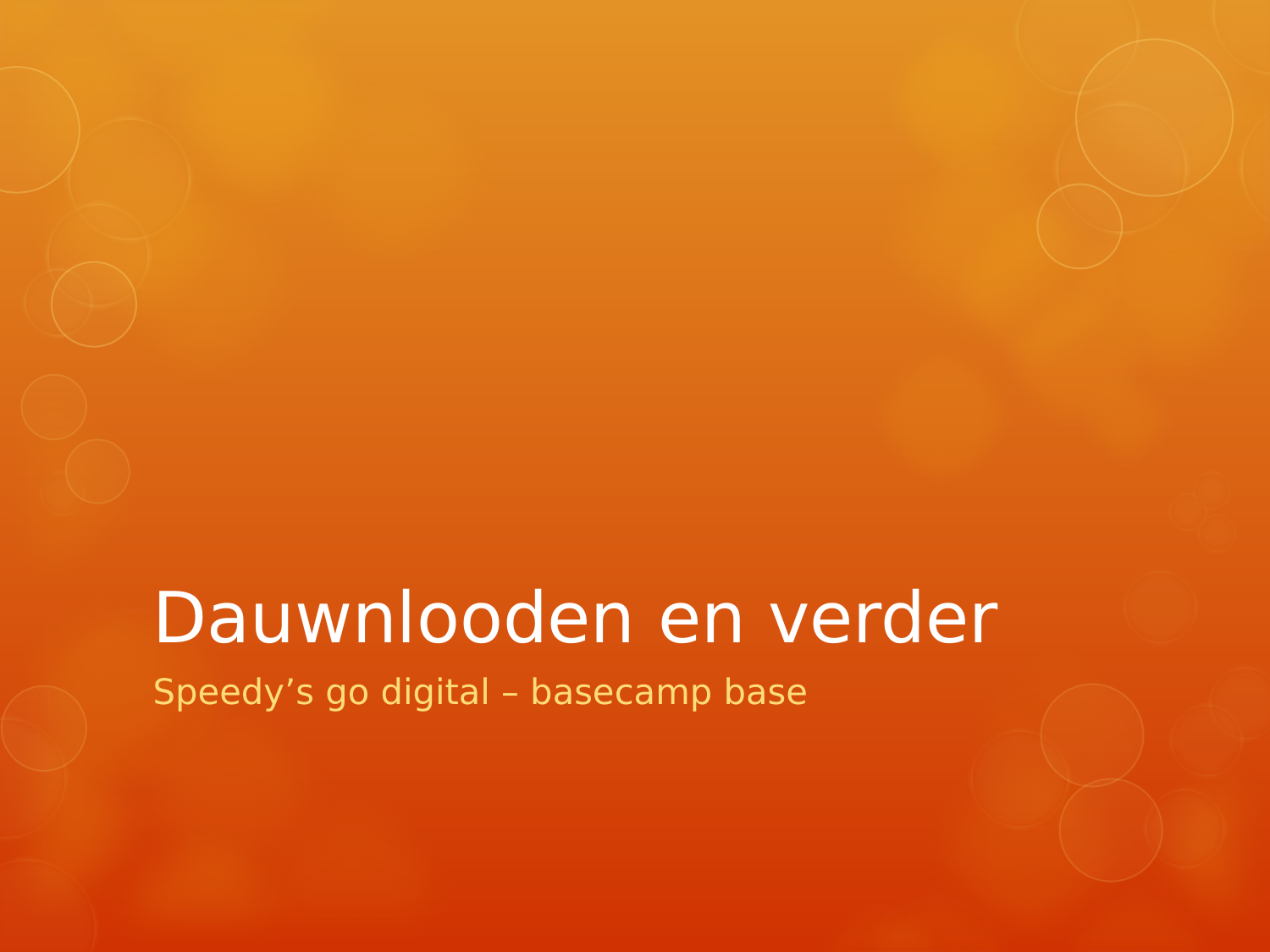

# Dauwnlooden en verder
Speedy’s go digital – basecamp base